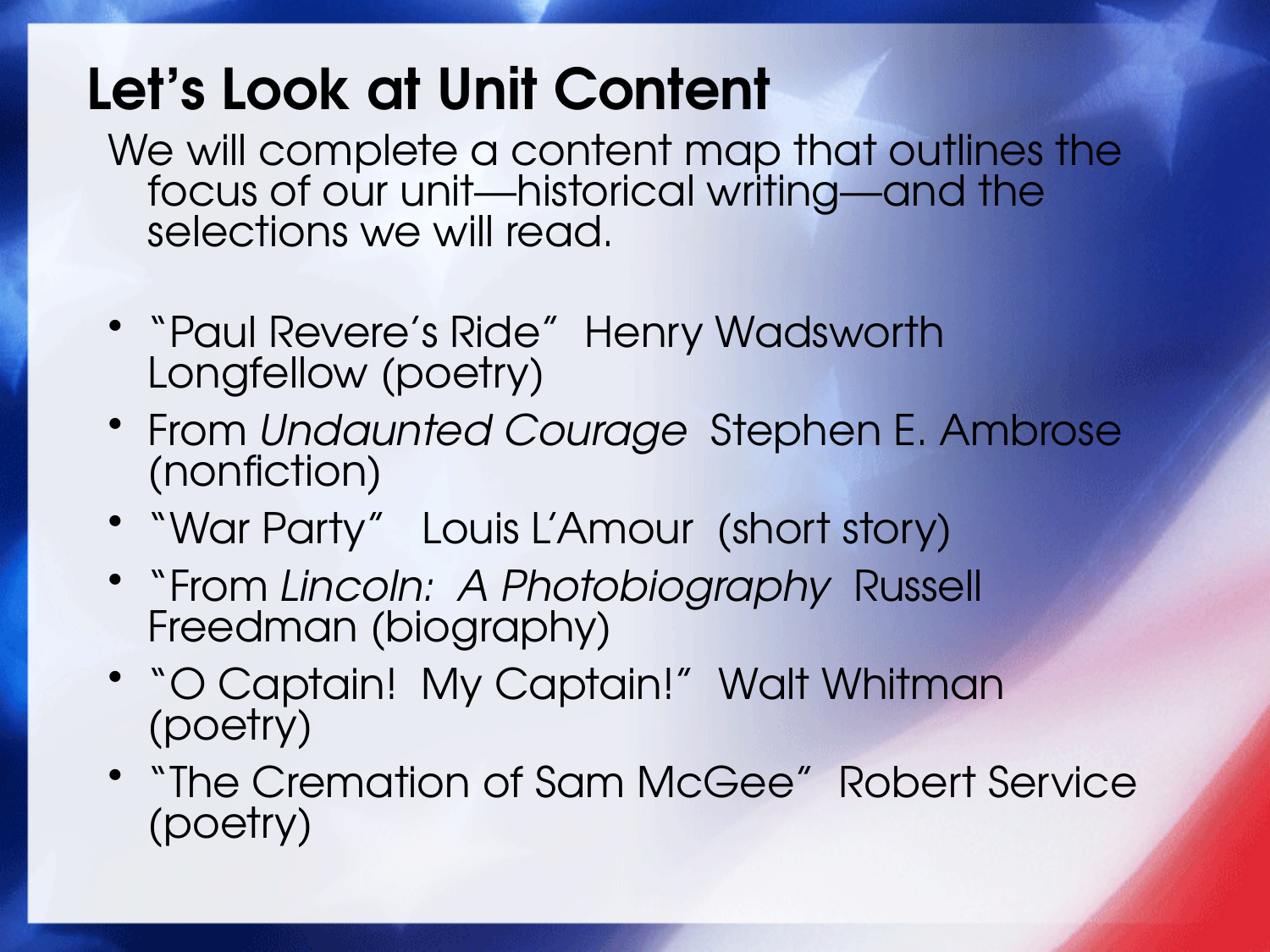

# Let’s Look at Unit Content
We will complete a content map that outlines the focus of our unit—historical writing—and the selections we will read.

“Paul Revere’s Ride”  Henry Wadsworth Longfellow (poetry)
From Undaunted Courage  Stephen E. Ambrose  (nonfiction)
“War Party”   Louis L’Amour  (short story)
“From Lincoln:  A Photobiography  Russell Freedman (biography)
“O Captain!  My Captain!”  Walt Whitman  (poetry)
“The Cremation of Sam McGee”  Robert Service (poetry)